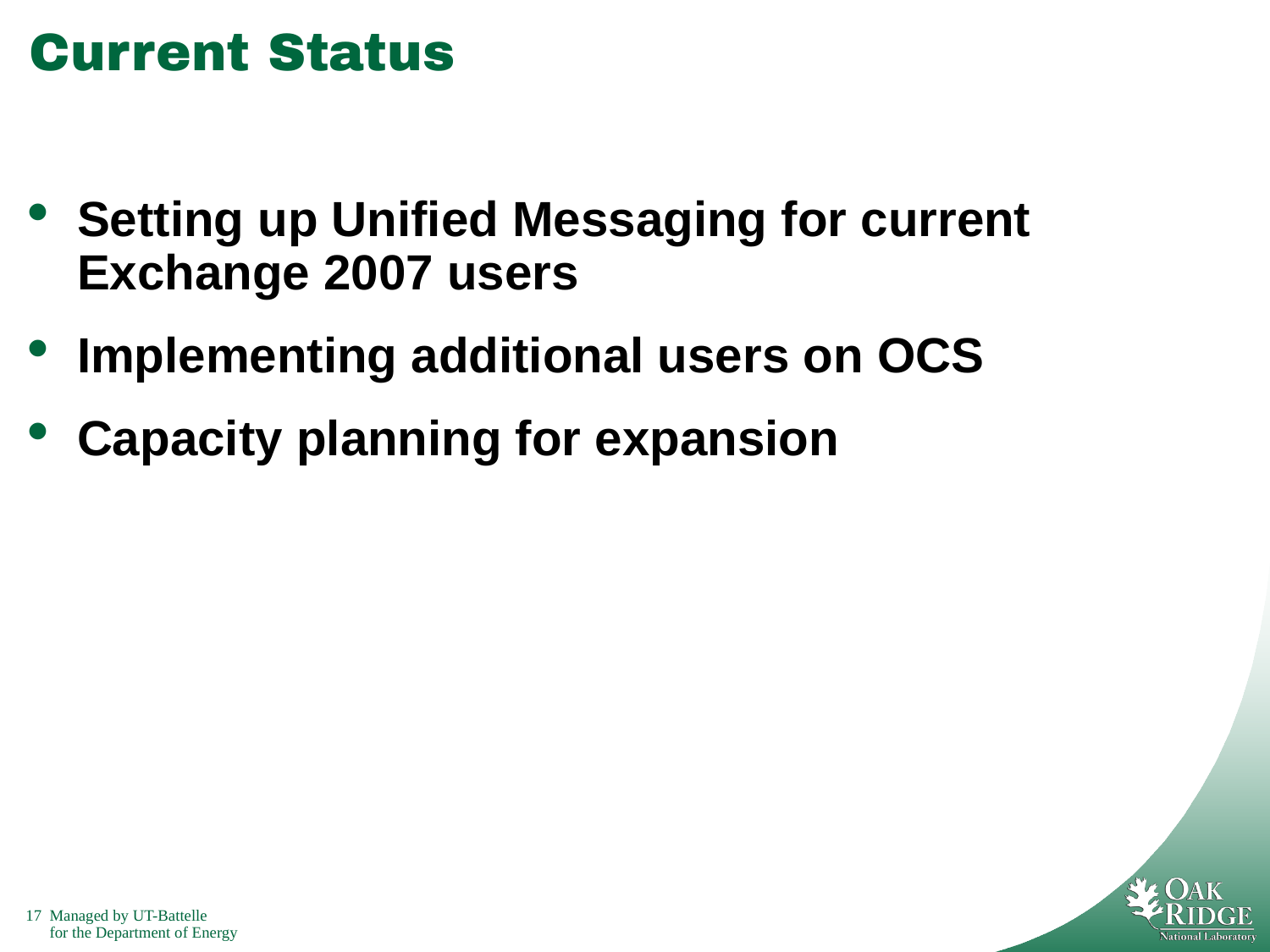

# Current Status
Setting up Unified Messaging for current Exchange 2007 users
Implementing additional users on OCS
Capacity planning for expansion